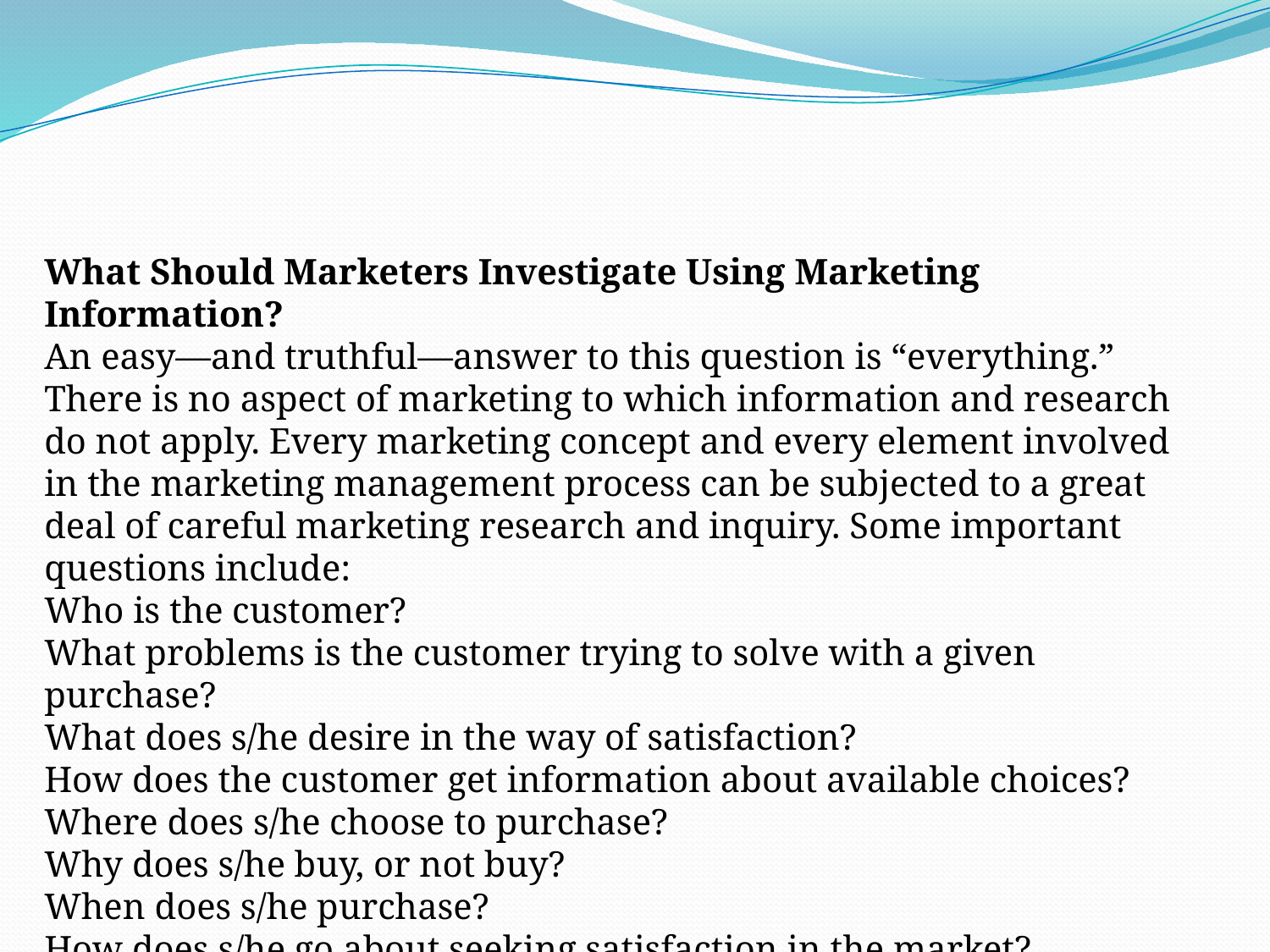

What Should Marketers Investigate Using Marketing Information?
An easy—and truthful—answer to this question is “everything.” There is no aspect of marketing to which information and research do not apply. Every marketing concept and every element involved in the marketing management process can be subjected to a great deal of careful marketing research and inquiry. Some important questions include:
Who is the customer?
What problems is the customer trying to solve with a given purchase?
What does s/he desire in the way of satisfaction?
How does the customer get information about available choices?
Where does s/he choose to purchase?
Why does s/he buy, or not buy?
When does s/he purchase?
How does s/he go about seeking satisfaction in the market?